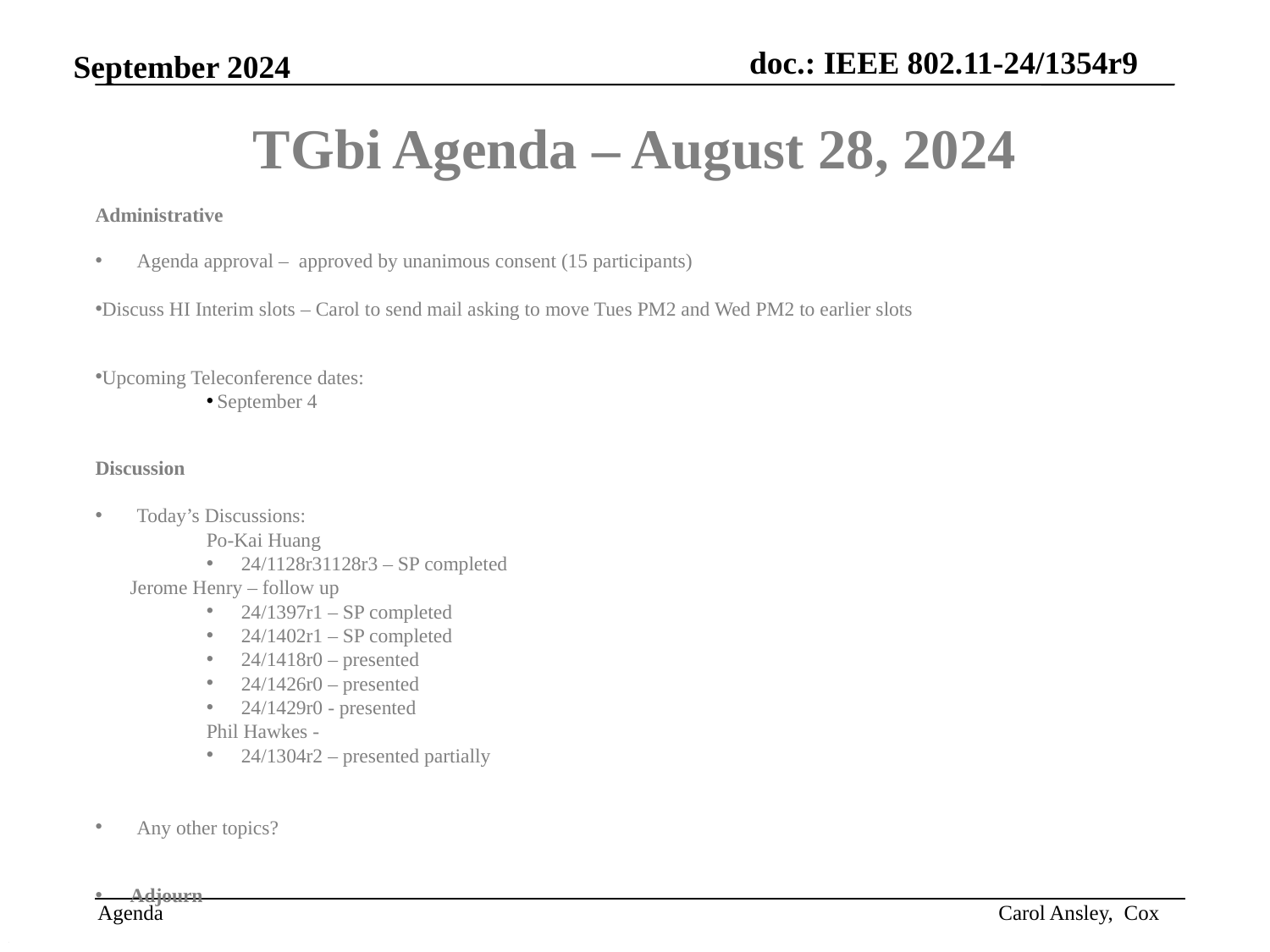

# TGbi Agenda – August 28, 2024
Administrative

Agenda approval –  approved by unanimous consent (15 participants)

Discuss HI Interim slots – Carol to send mail asking to move Tues PM2 and Wed PM2 to earlier slots

Upcoming Teleconference dates:
 September 4

Discussion

Today’s Discussions:
Po-Kai Huang
24/1128r31128r3 – SP completed
		Jerome Henry – follow up
24/1397r1 – SP completed
24/1402r1 – SP completed
24/1418r0 – presented
24/1426r0 – presented
24/1429r0 - presented
Phil Hawkes -
24/1304r2 – presented partially

Any other topics?

Adjourn